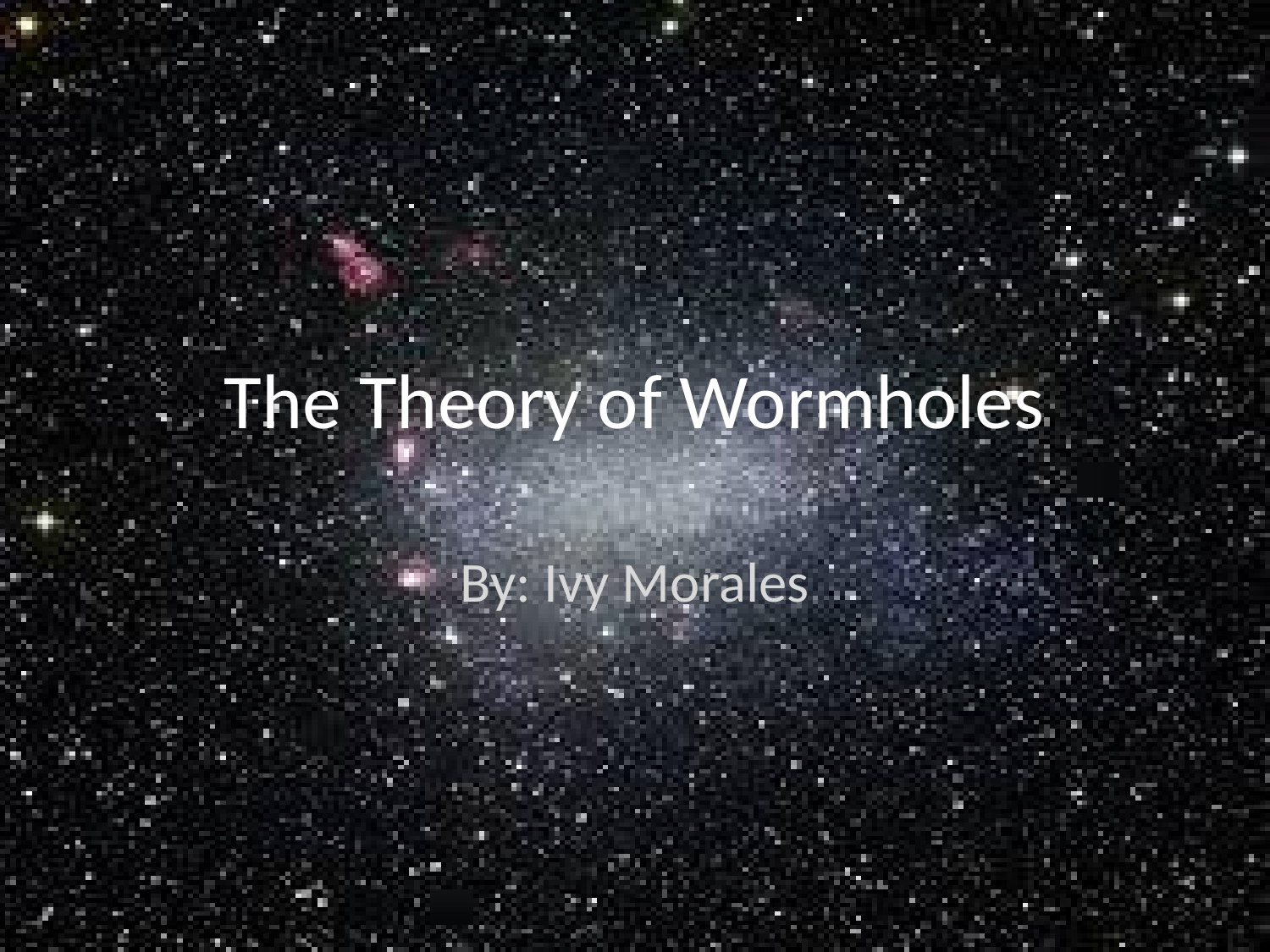

# The Theory of Wormholes
By: Ivy Morales